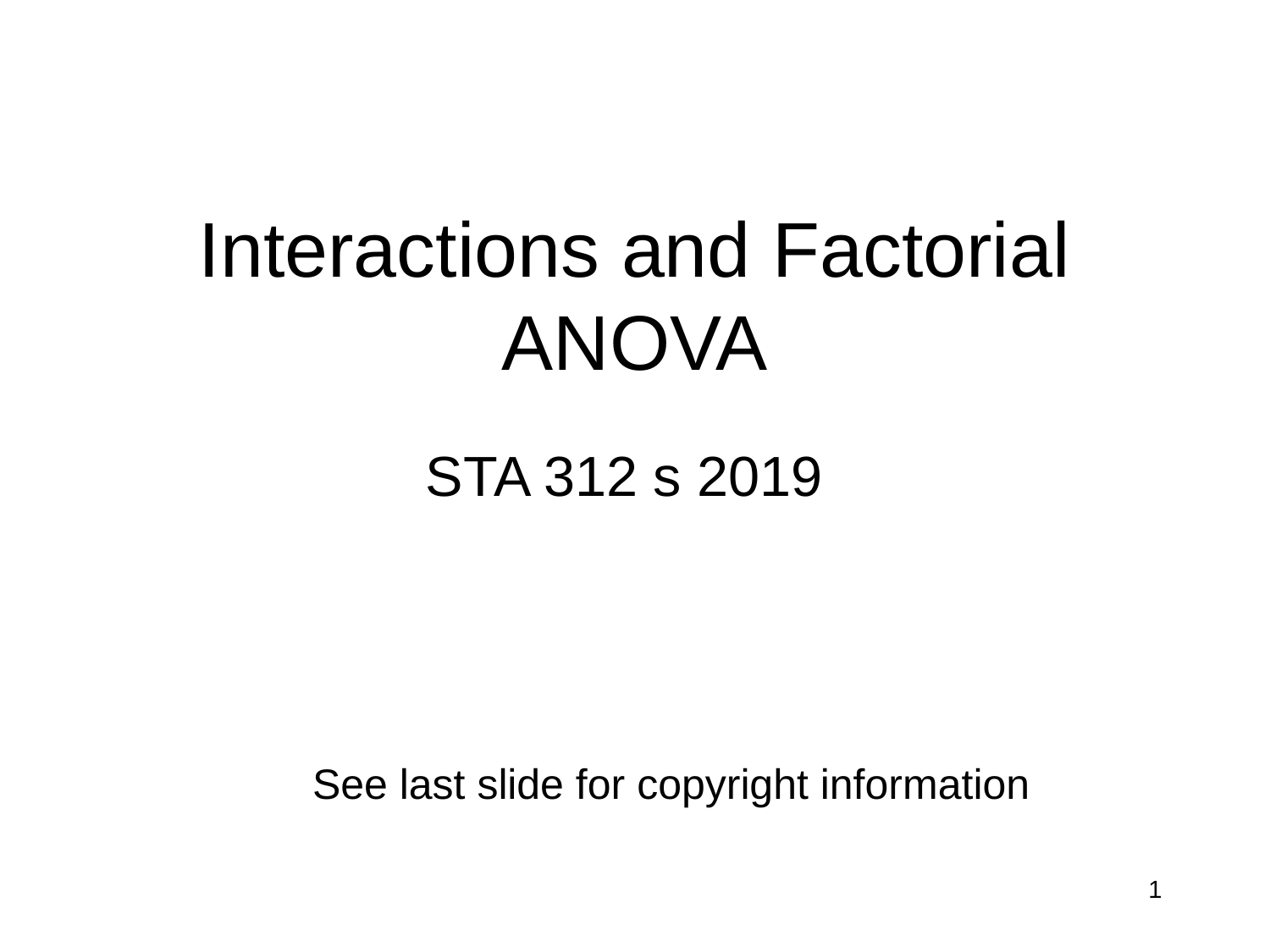

# Interactions and Factorial ANOVA
STA 312 s 2019
See last slide for copyright information
1